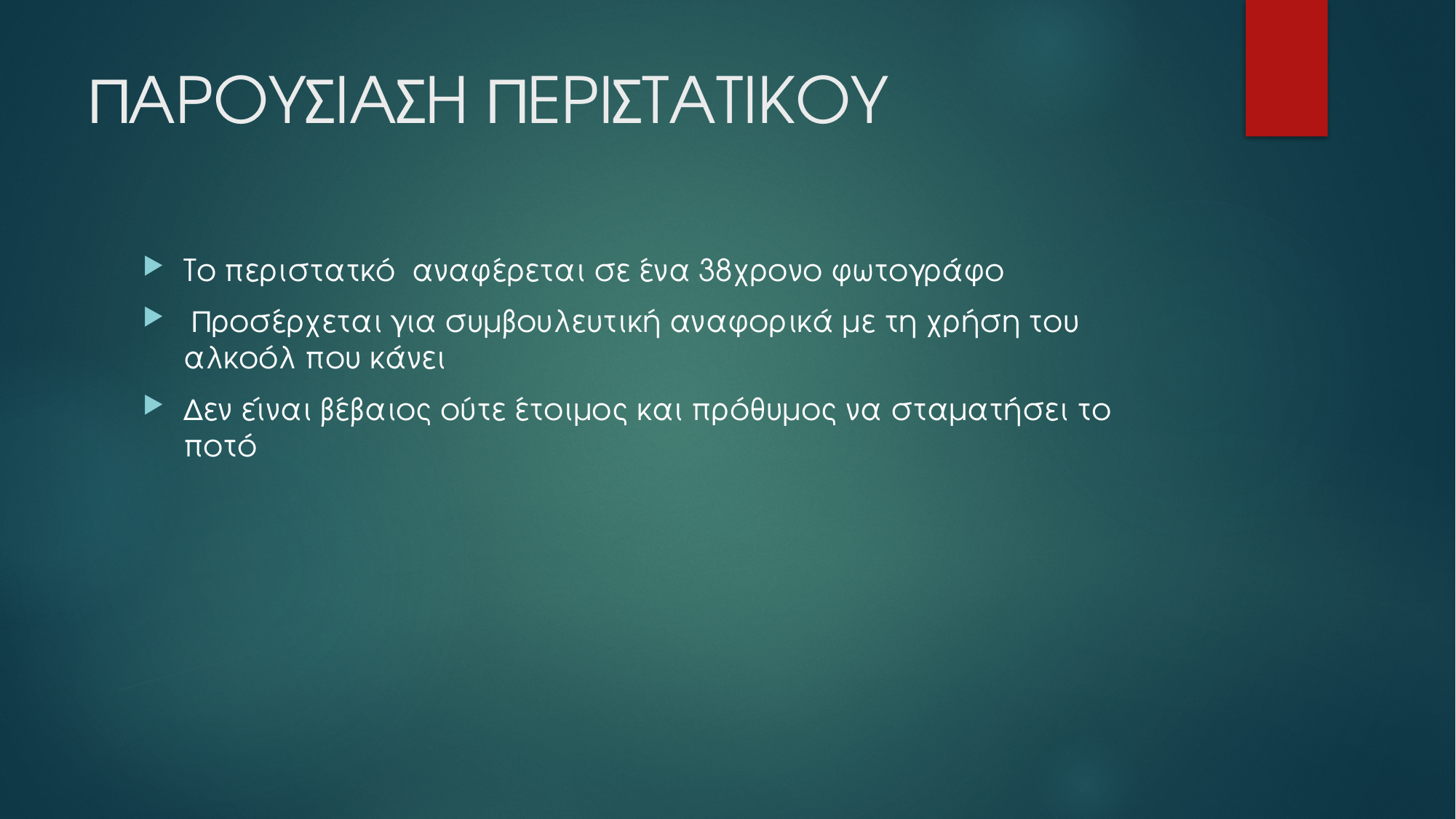

# ΠΑΡΟΥΣΙΑΣΗ ΠΕΡΙΣΤΑΤΙΚΟΥ
Το περιστατκό  αναφέρεται σε ένα 38χρονο φωτογράφο
 Προσέρχεται για συμβουλευτική αναφορικά με τη χρήση του αλκοόλ που κάνει
Δεν είναι βέβαιος ούτε έτοιμος και πρόθυμος να σταματήσει το ποτό